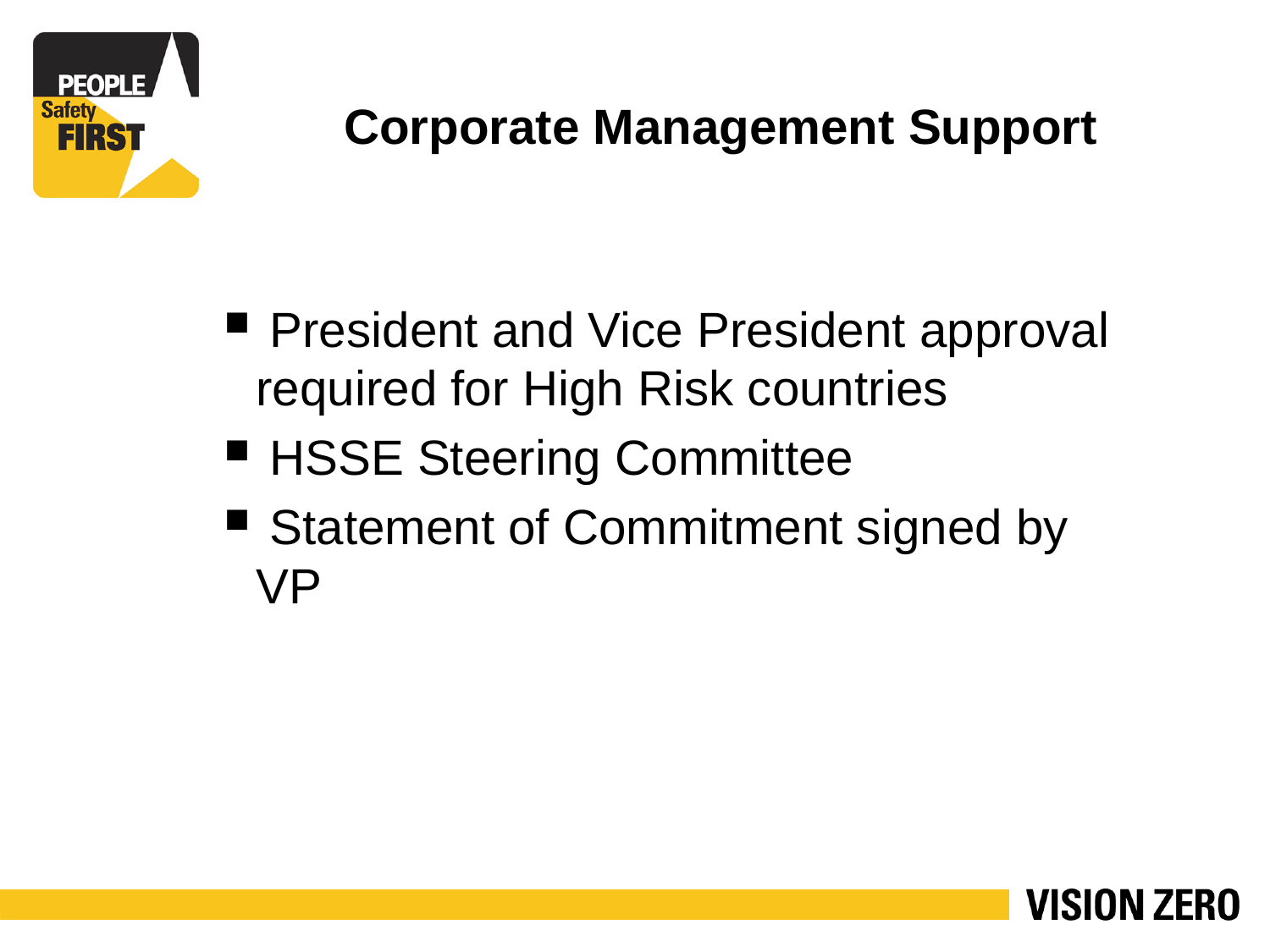

Corporate Management Support

 President and Vice President approval required for High Risk countries
 HSSE Steering Committee
 Statement of Commitment signed by VP